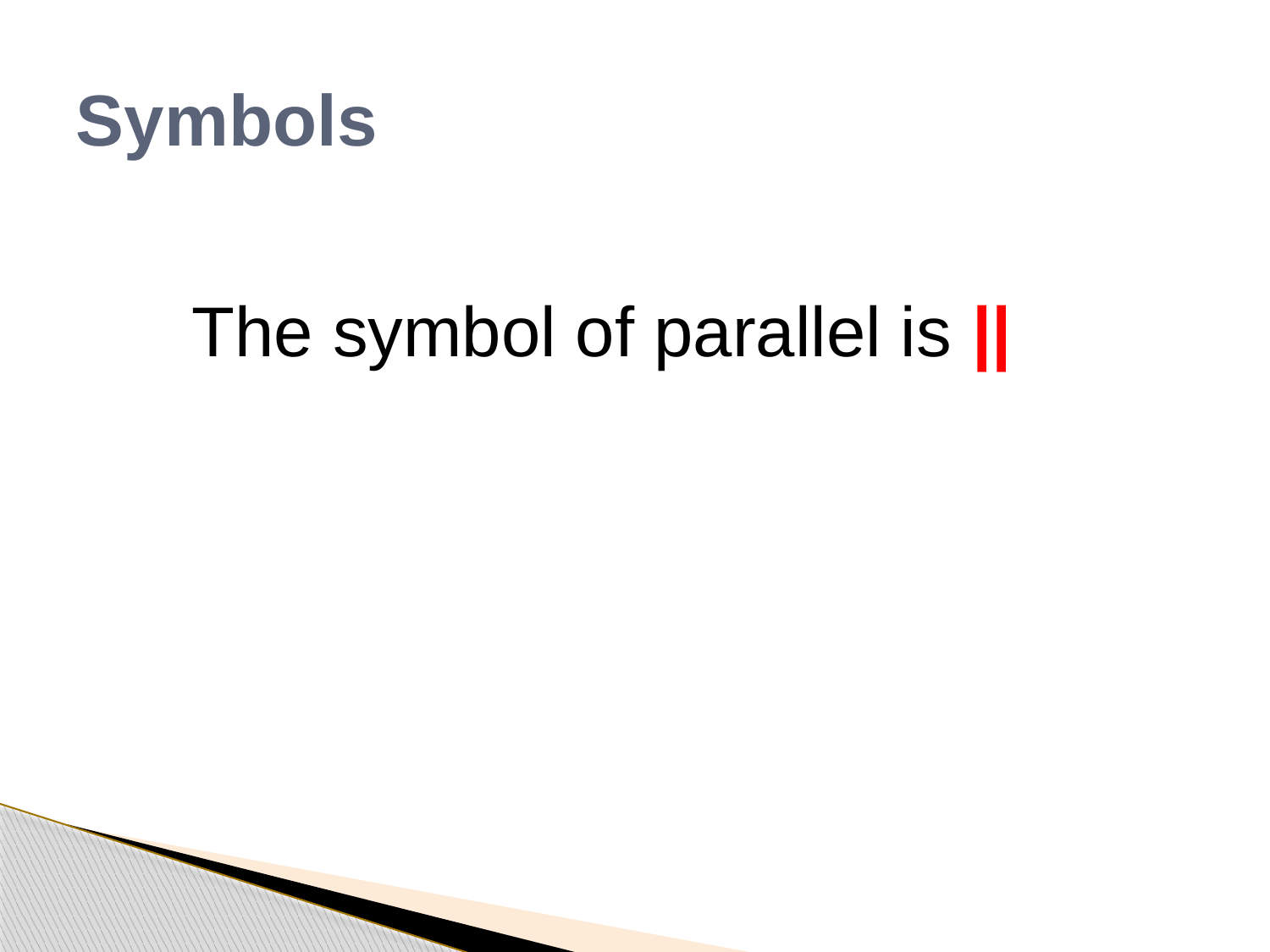

# Symbols
The symbol of parallel is ||